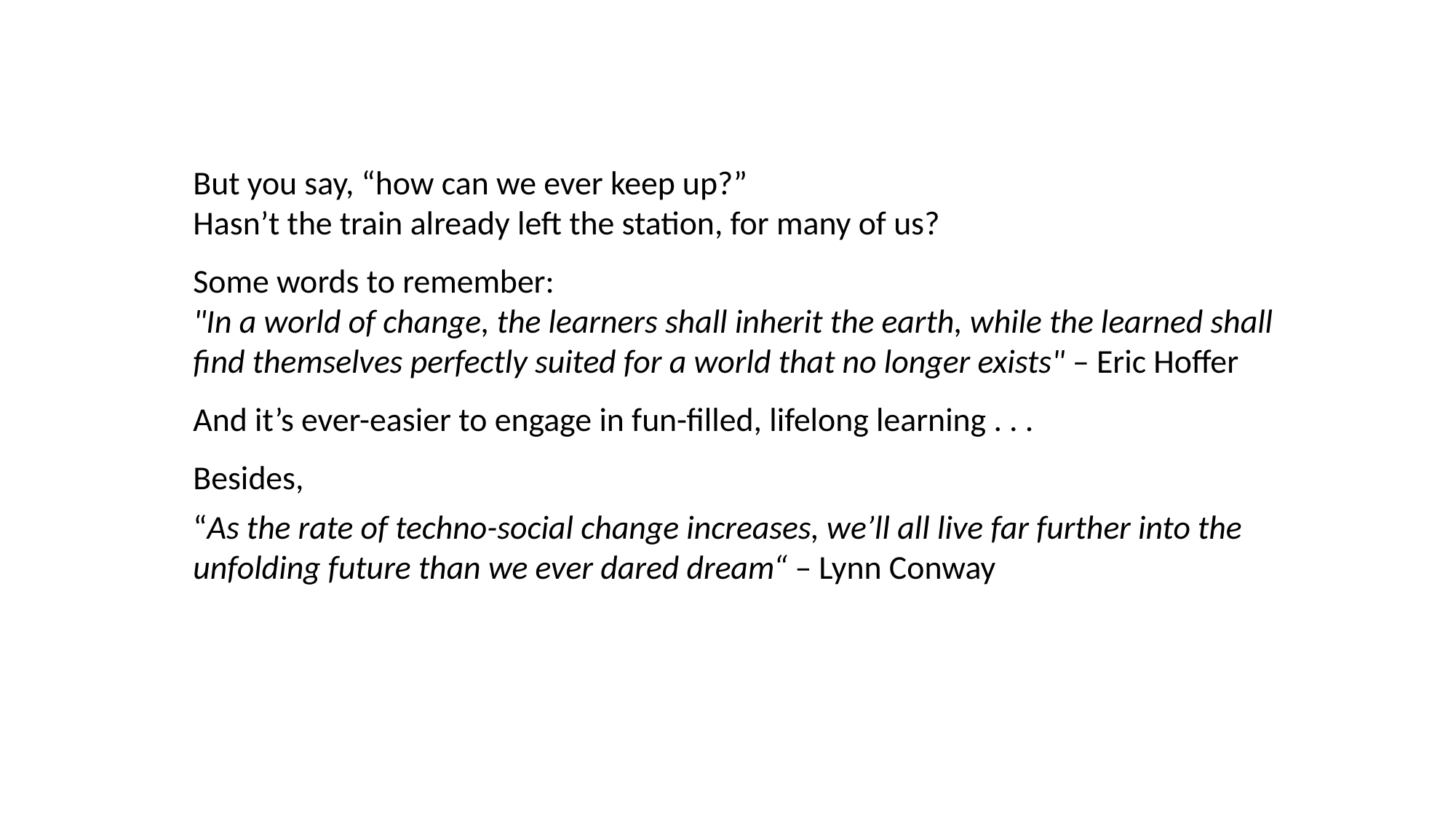

But you say, “how can we ever keep up?”
Hasn’t the train already left the station, for many of us?
Some words to remember:
"In a world of change, the learners shall inherit the earth, while the learned shall find themselves perfectly suited for a world that no longer exists" – Eric Hoffer
And it’s ever-easier to engage in fun-filled, lifelong learning . . .
Besides,
“As the rate of techno-social change increases, we’ll all live far further into the unfolding future than we ever dared dream“ – Lynn Conway